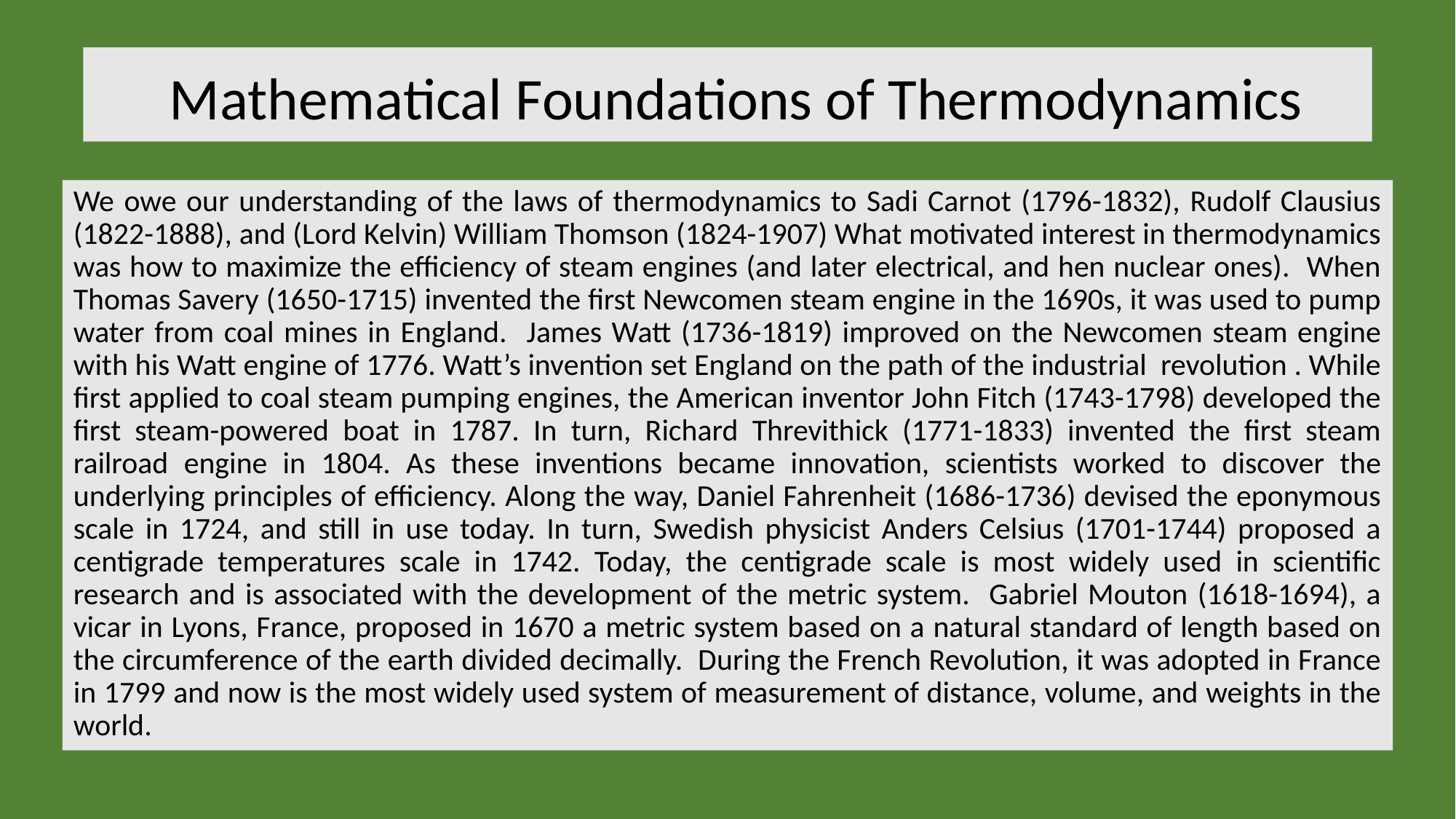

# Mathematical Foundations of Thermodynamics
We owe our understanding of the laws of thermodynamics to Sadi Carnot (1796-1832), Rudolf Clausius (1822-1888), and (Lord Kelvin) William Thomson (1824-1907) What motivated interest in thermodynamics was how to maximize the efficiency of steam engines (and later electrical, and hen nuclear ones).  When Thomas Savery (1650-1715) invented the first Newcomen steam engine in the 1690s, it was used to pump water from coal mines in England.  James Watt (1736-1819) improved on the Newcomen steam engine with his Watt engine of 1776. Watt’s invention set England on the path of the industrial  revolution . While first applied to coal steam pumping engines, the American inventor John Fitch (1743-1798) developed the first steam-powered boat in 1787. In turn, Richard Threvithick (1771-1833) invented the first steam railroad engine in 1804. As these inventions became innovation, scientists worked to discover the underlying principles of efficiency. Along the way, Daniel Fahrenheit (1686-1736) devised the eponymous scale in 1724, and still in use today. In turn, Swedish physicist Anders Celsius (1701-1744) proposed a centigrade temperatures scale in 1742. Today, the centigrade scale is most widely used in scientific research and is associated with the development of the metric system.  Gabriel Mouton (1618-1694), a vicar in Lyons, France, proposed in 1670 a metric system based on a natural standard of length based on the circumference of the earth divided decimally.  During the French Revolution, it was adopted in France in 1799 and now is the most widely used system of measurement of distance, volume, and weights in the world.